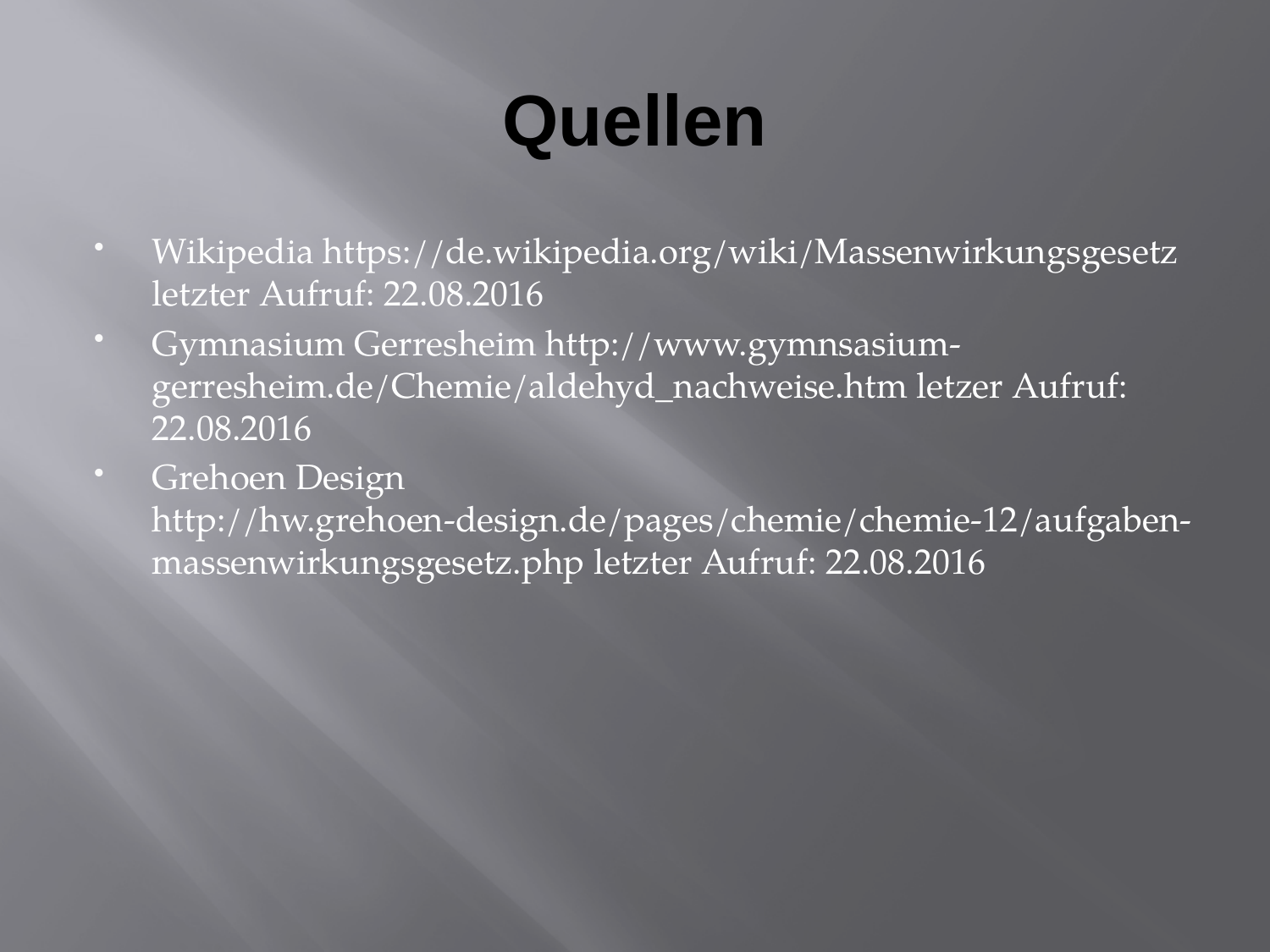

# Quellen
Wikipedia https://de.wikipedia.org/wiki/Massenwirkungsgesetz letzter Aufruf: 22.08.2016
Gymnasium Gerresheim http://www.gymnsasium-gerresheim.de/Chemie/aldehyd_nachweise.htm letzer Aufruf: 22.08.2016
Grehoen Design http://hw.grehoen-design.de/pages/chemie/chemie-12/aufgaben-massenwirkungsgesetz.php letzter Aufruf: 22.08.2016